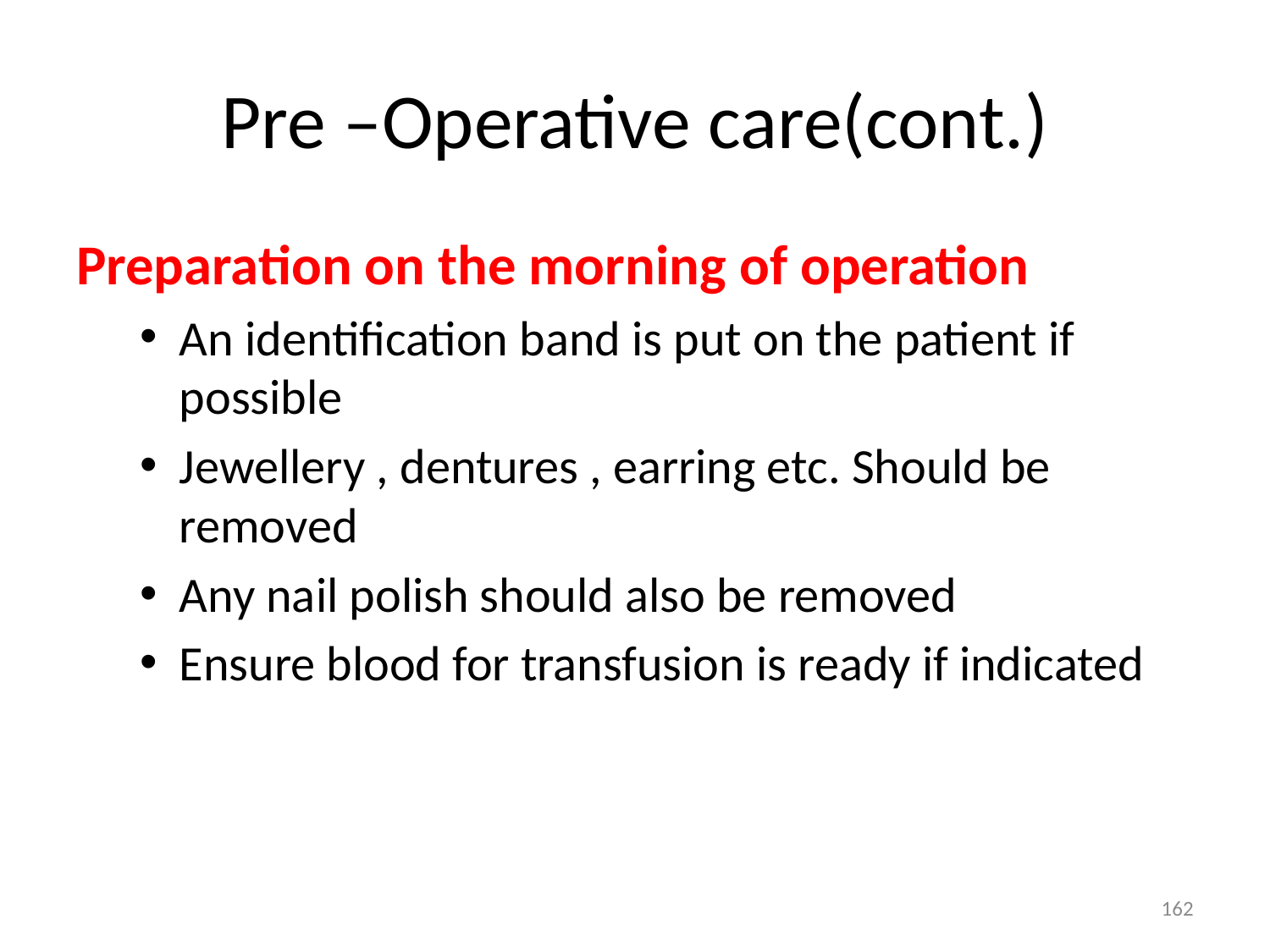

# Pre –Operative care(cont.)
Preparation on the morning of operation
An identification band is put on the patient if possible
Jewellery , dentures , earring etc. Should be removed
Any nail polish should also be removed
Ensure blood for transfusion is ready if indicated
162